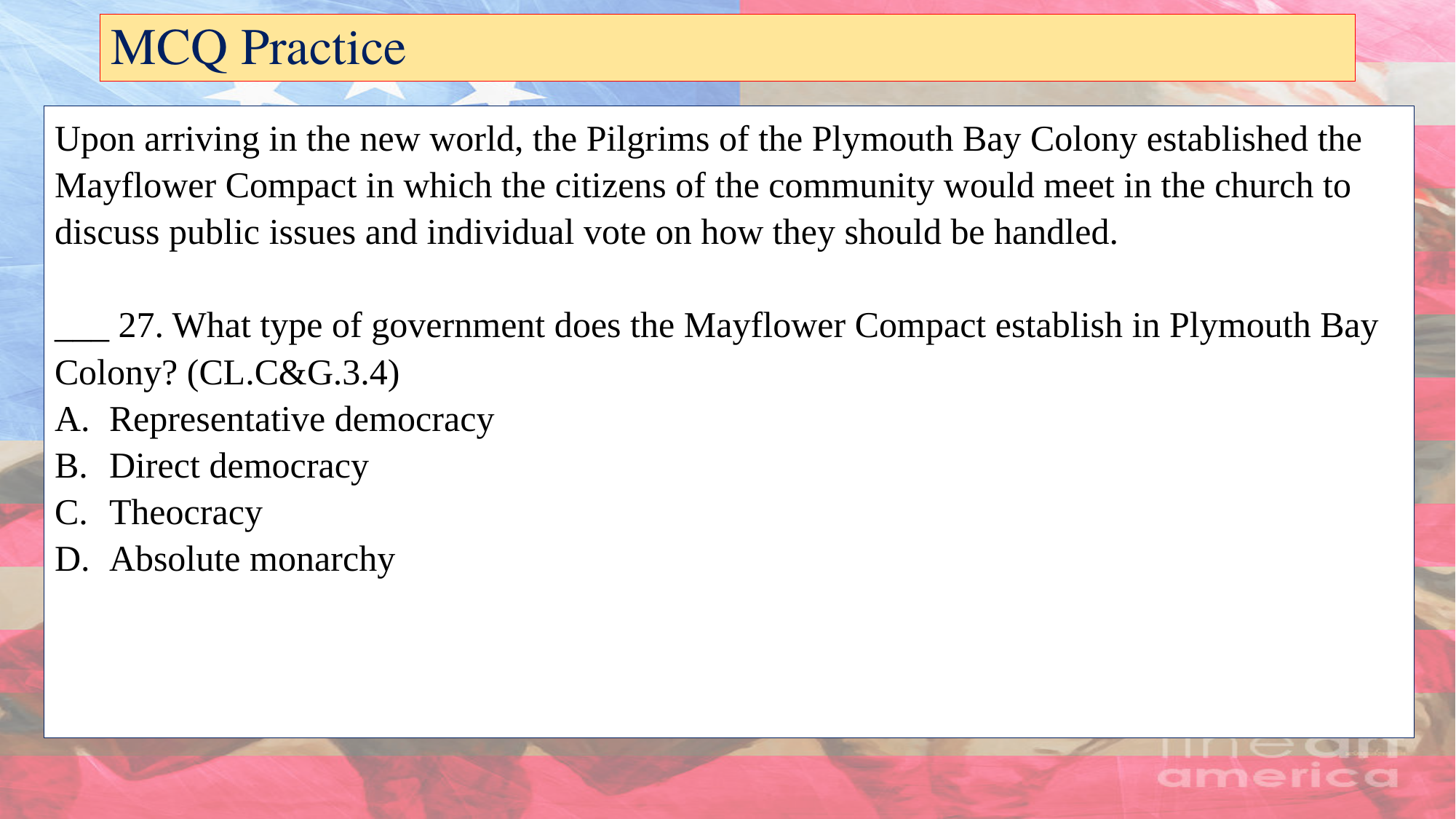

# MCQ Practice
Upon arriving in the new world, the Pilgrims of the Plymouth Bay Colony established the Mayflower Compact in which the citizens of the community would meet in the church to discuss public issues and individual vote on how they should be handled.

___ 27. What type of government does the Mayflower Compact establish in Plymouth Bay Colony? (CL.C&G.3.4)
Representative democracy
Direct democracy
Theocracy
Absolute monarchy